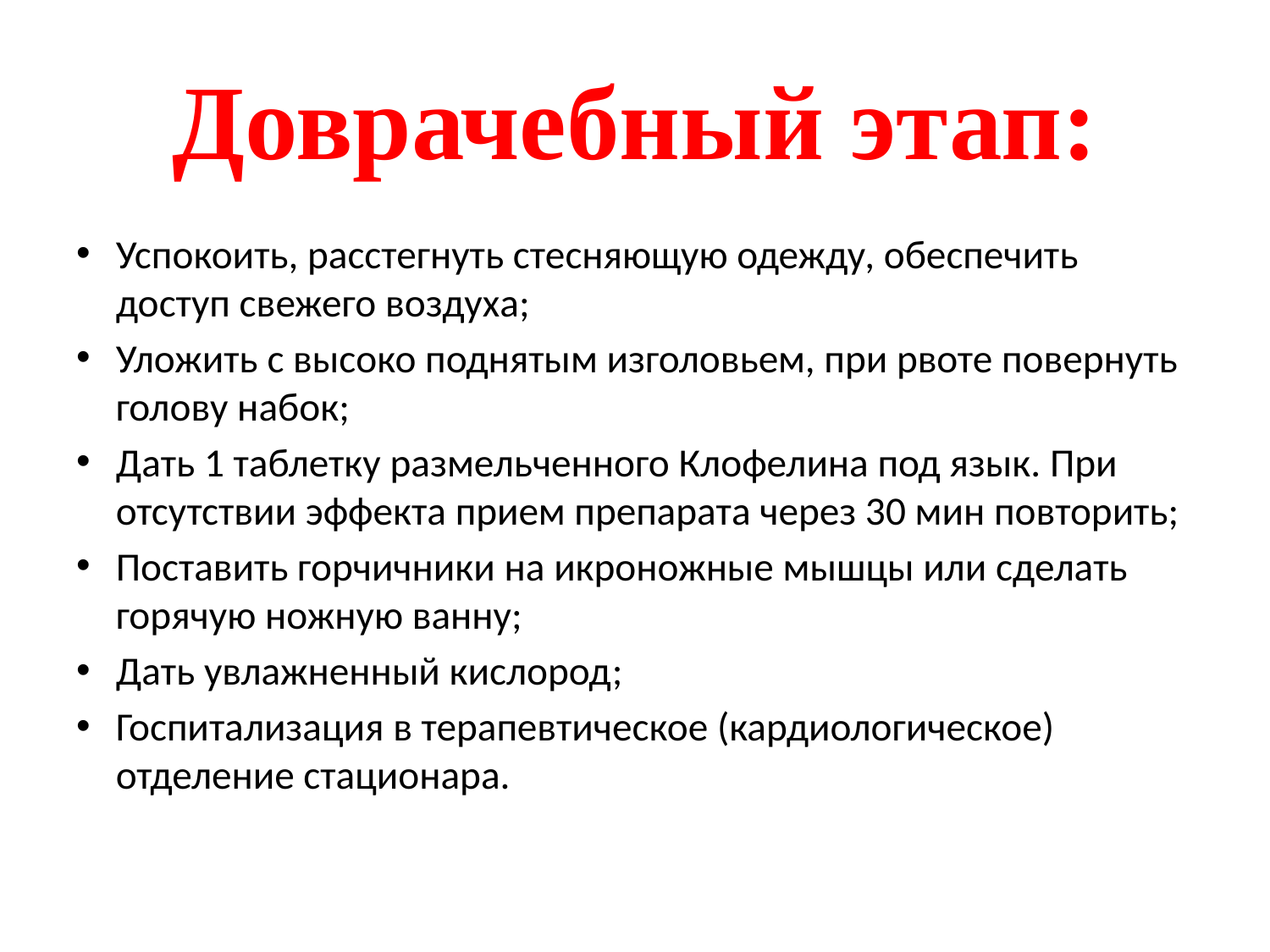

# Доврачебный этап:
Успокоить, расстегнуть стесняющую одежду, обеспечить доступ свежего воздуха;
Уложить с высоко поднятым изголовьем, при рвоте повернуть голову набок;
Дать 1 таблетку размельченного Клофелина под язык. При отсутствии эффекта прием препарата через 30 мин повторить;
Поставить горчичники на икроножные мышцы или сделать горячую ножную ванну;
Дать увлажненный кислород;
Госпитализация в терапевтическое (кардиологическое) отделение стационара.